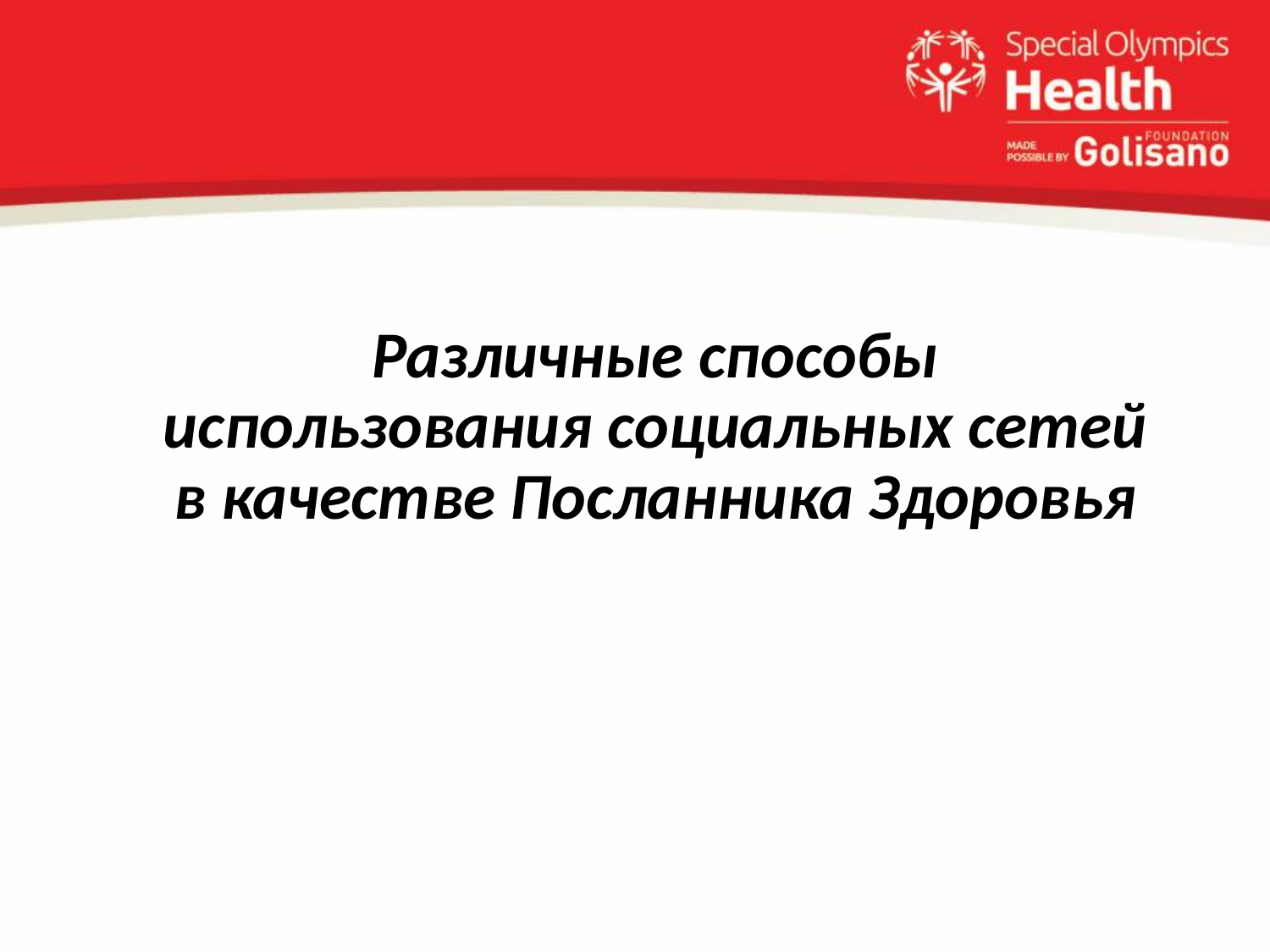

Различные способы использования социальных сетей в качестве Посланника Здоровья